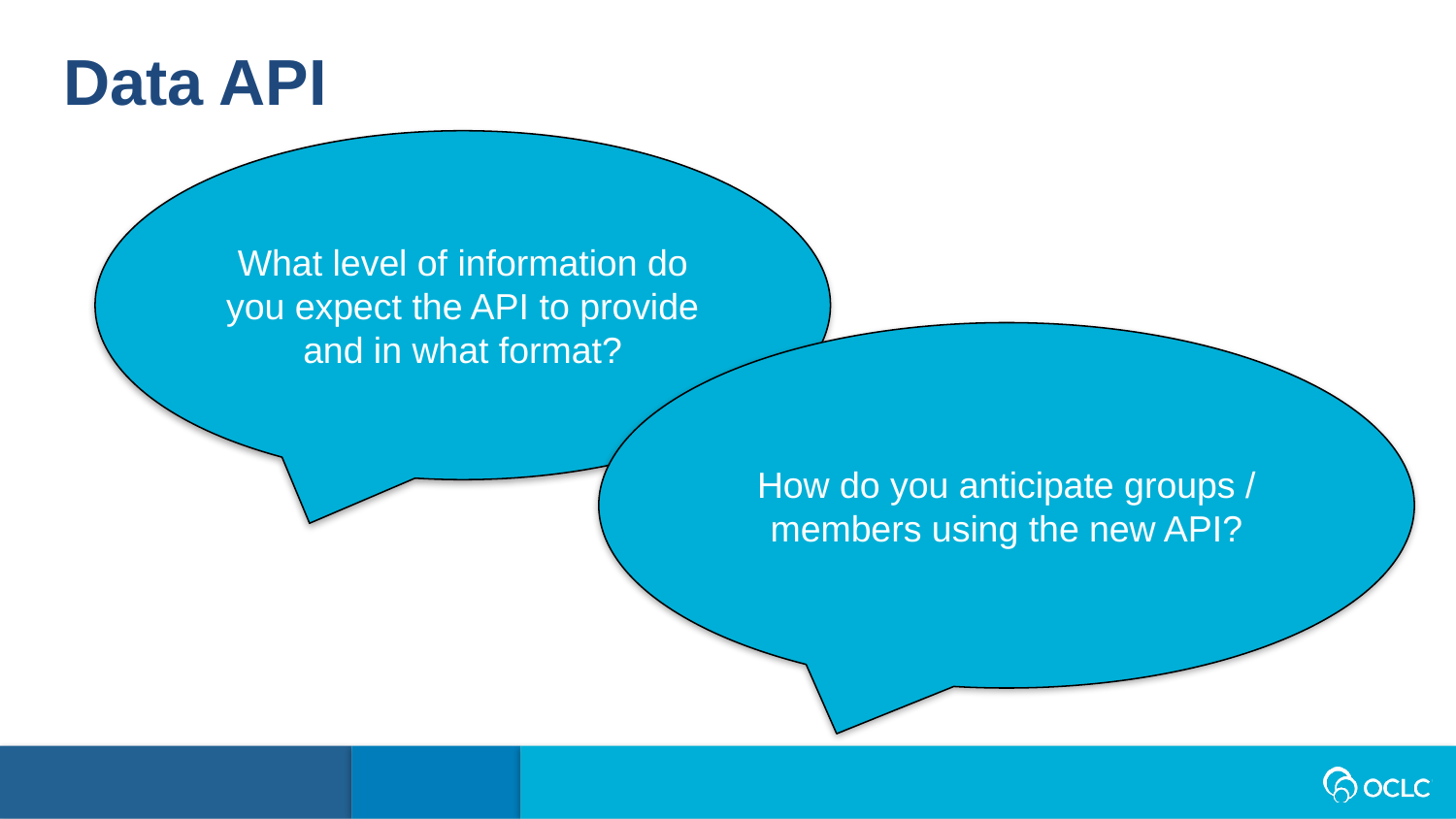

Data API
What level of information do you expect the API to provide and in what format?
How do you anticipate groups / members using the new API?